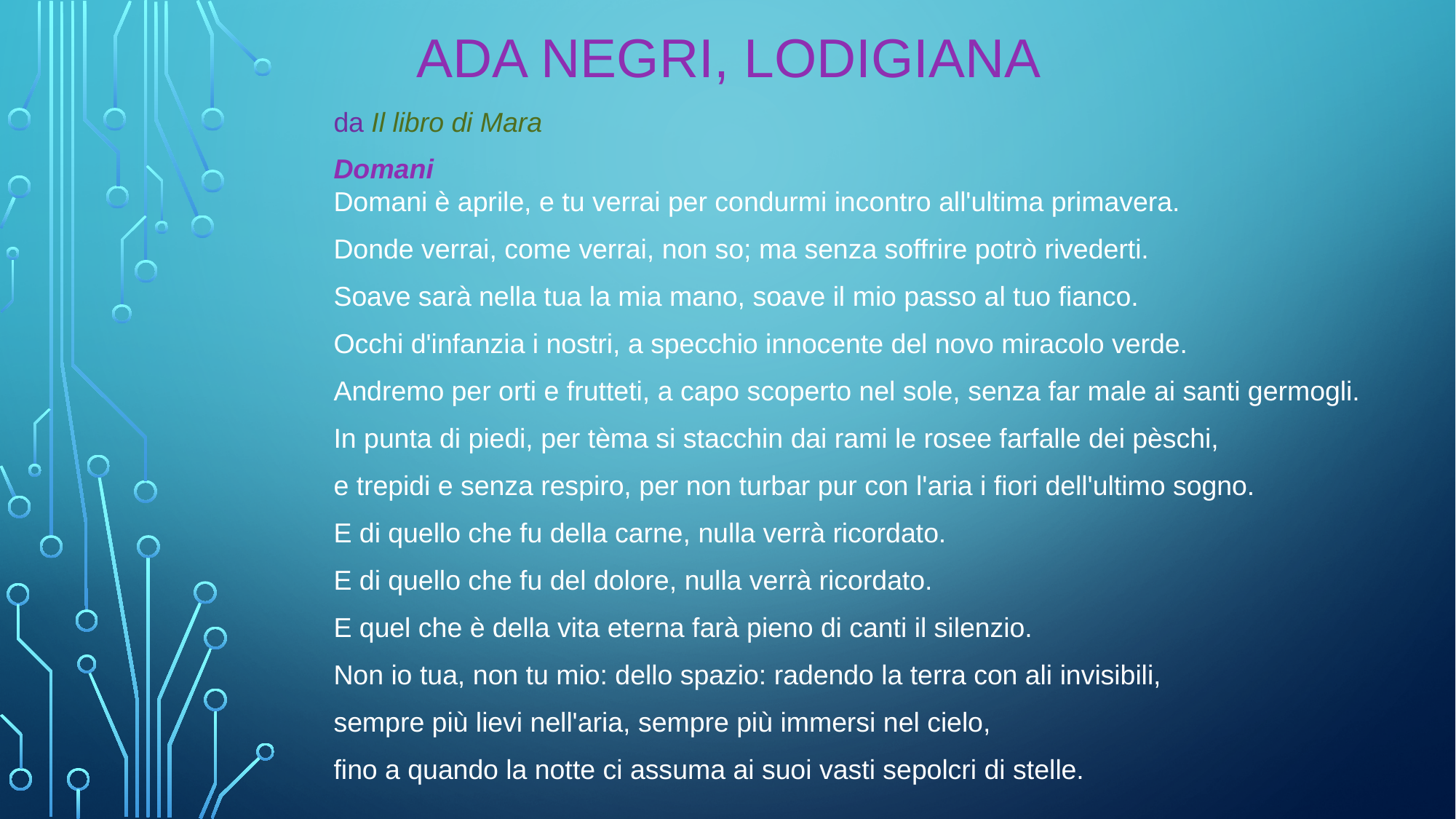

# Ada Negri, lodigiana
da Il libro di Mara
Domani
Domani è aprile, e tu verrai per condurmi incontro all'ultima primavera.

Donde verrai, come verrai, non so; ma senza soffrire potrò rivederti.

Soave sarà nella tua la mia mano, soave il mio passo al tuo fianco.

Occhi d'infanzia i nostri, a specchio innocente del novo miracolo verde.

Andremo per orti e frutteti, a capo scoperto nel sole, senza far male ai santi germogli.

In punta di piedi, per tèma si stacchin dai rami le rosee farfalle dei pèschi,

e trepidi e senza respiro, per non turbar pur con l'aria i fiori dell'ultimo sogno.

E di quello che fu della carne, nulla verrà ricordato.

E di quello che fu del dolore, nulla verrà ricordato.

E quel che è della vita eterna farà pieno di canti il silenzio.

Non io tua, non tu mio: dello spazio: radendo la terra con ali invisibili,

sempre più lievi nell'aria, sempre più immersi nel cielo,

fino a quando la notte ci assuma ai suoi vasti sepolcri di stelle.